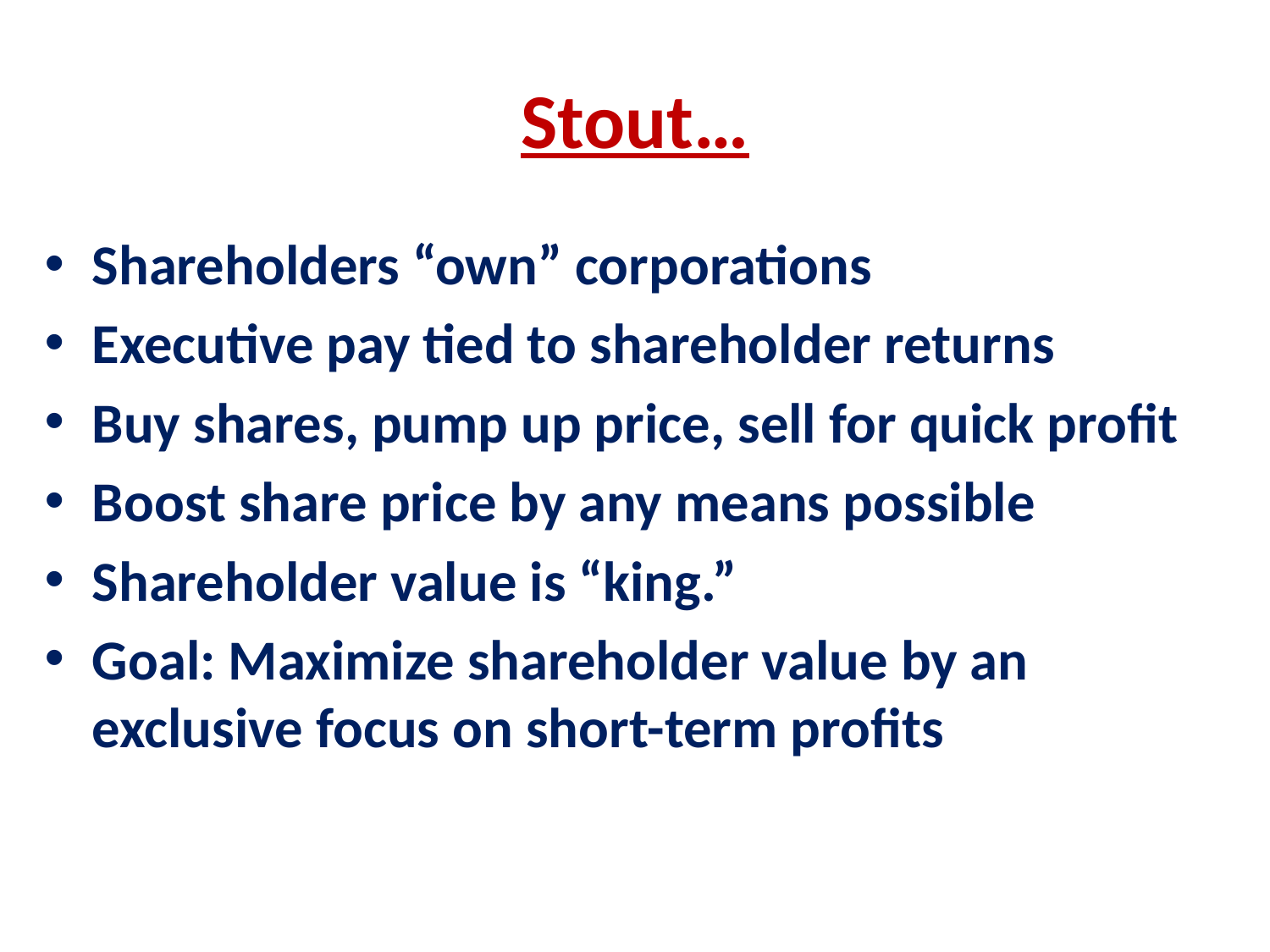

# Stout…
Shareholders “own” corporations
Executive pay tied to shareholder returns
Buy shares, pump up price, sell for quick profit
Boost share price by any means possible
Shareholder value is “king.”
Goal: Maximize shareholder value by an exclusive focus on short-term profits